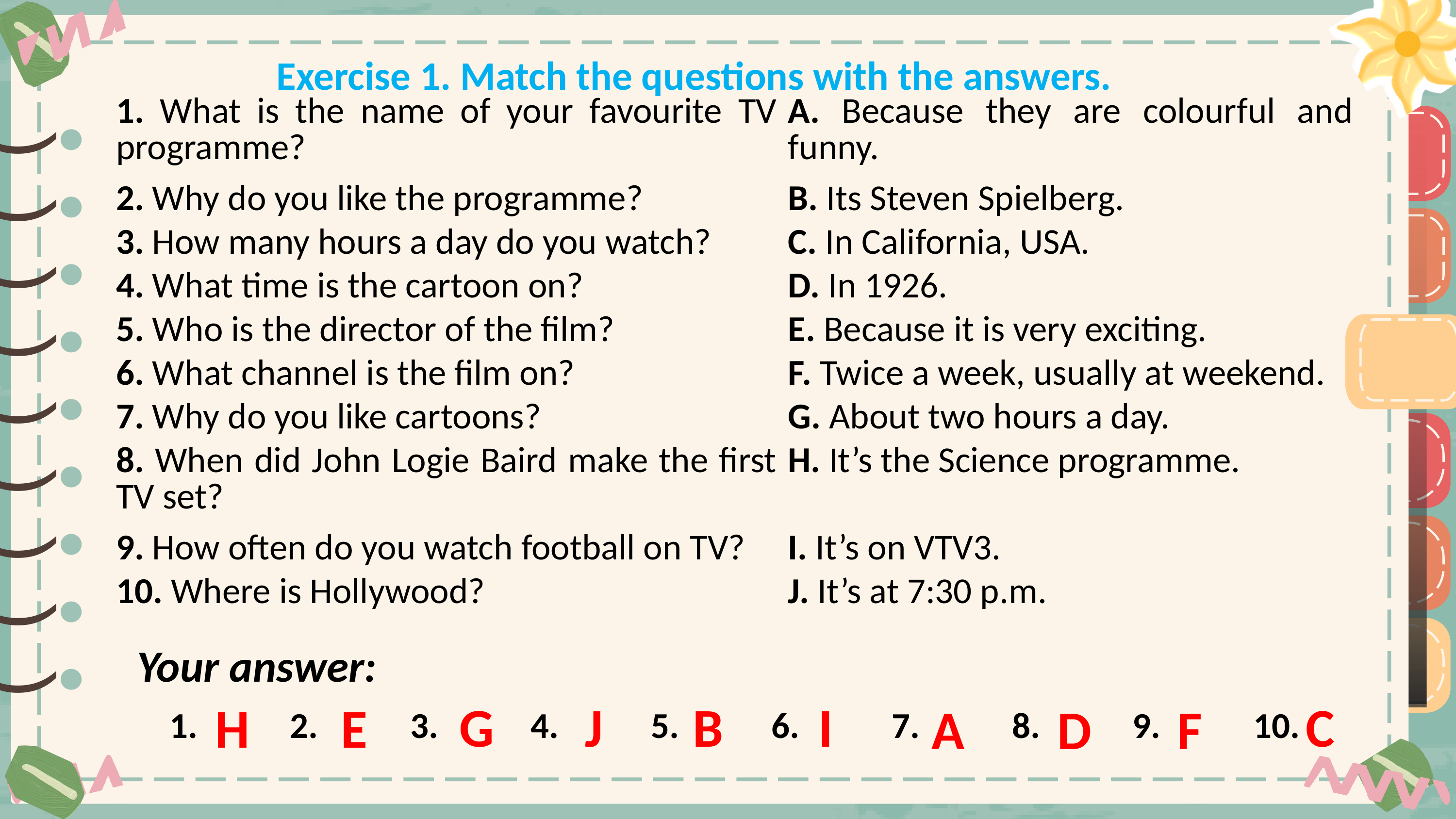

Exercise 1. Match the questions with the answers.

| 1. What is the name of your favourite TV programme? | A. Because they are colourful and funny. |
| --- | --- |
| 2. Why do you like the programme? | B. Its Steven Spielberg. |
| 3. How many hours a day do you watch? | C. In California, USA. |
| 4. What time is the cartoon on? | D. In 1926. |
| 5. Who is the director of the film? | E. Because it is very exciting. |
| 6. What channel is the film on? | F. Twice a week, usually at weekend. |
| 7. Why do you like cartoons? | G. About two hours a day. |
| 8. When did John Logie Baird make the first TV set? | H. It’s the Science programme. |
| 9. How often do you watch football on TV? | I. It’s on VTV3. |
| 10. Where is Hollywood? | J. It’s at 7:30 p.m. |

)
)
)
)
)
)
)
)
)

)
)
)
)
)
)
)
)
)

Your answer:

G
J
B
I
C
H
E
A
D
 F
| 1. | 2. | 3. | 4. | 5. | 6. | 7. | 8. | 9. | 10. |
| --- | --- | --- | --- | --- | --- | --- | --- | --- | --- |